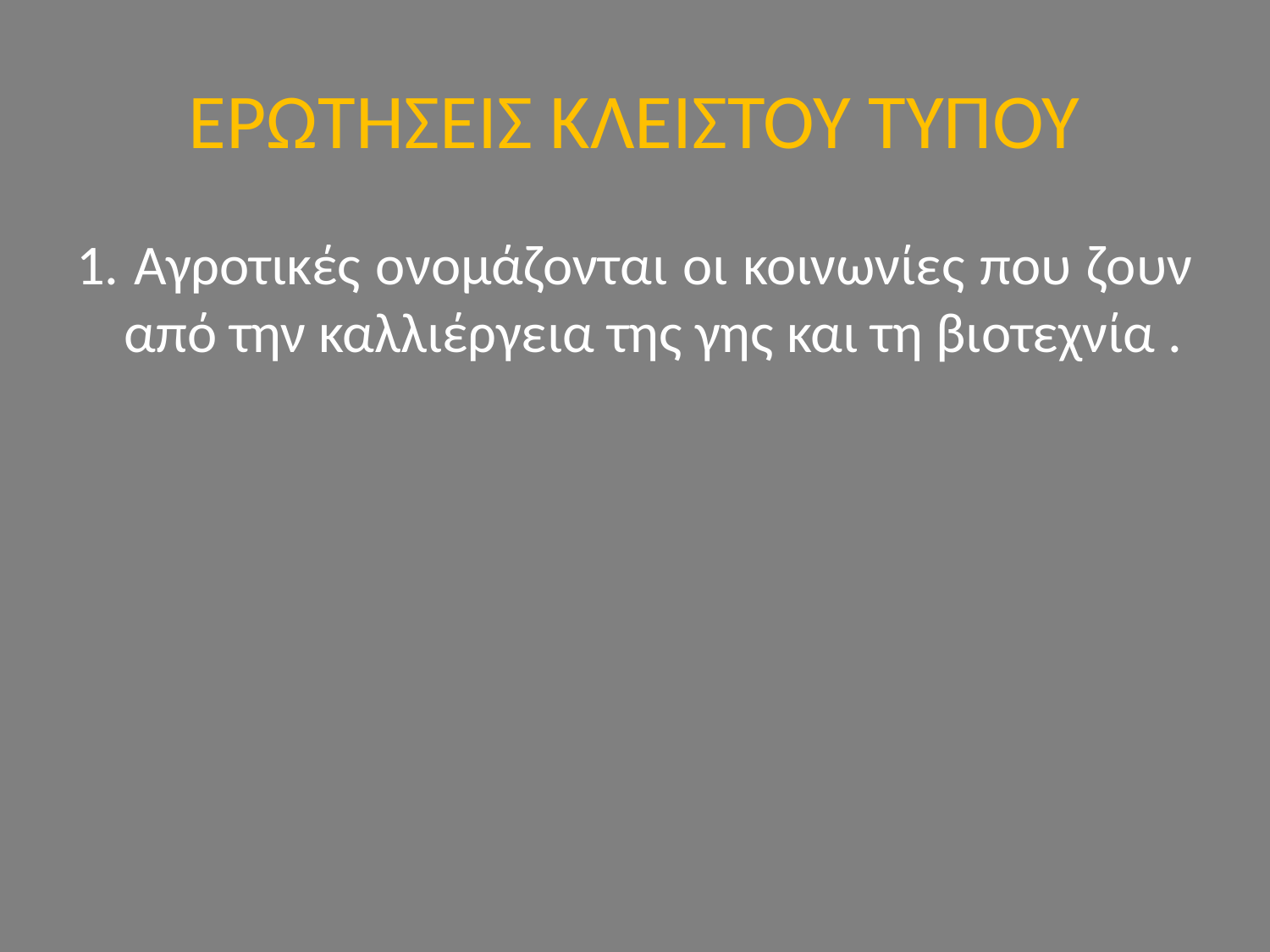

# ΕΡΩΤΗΣΕΙΣ ΚΛΕΙΣΤΟΥ ΤΥΠΟΥ
1. Αγροτικές ονομάζονται οι κοινωνίες που ζουν από την καλλιέργεια της γης και τη βιοτεχνία .